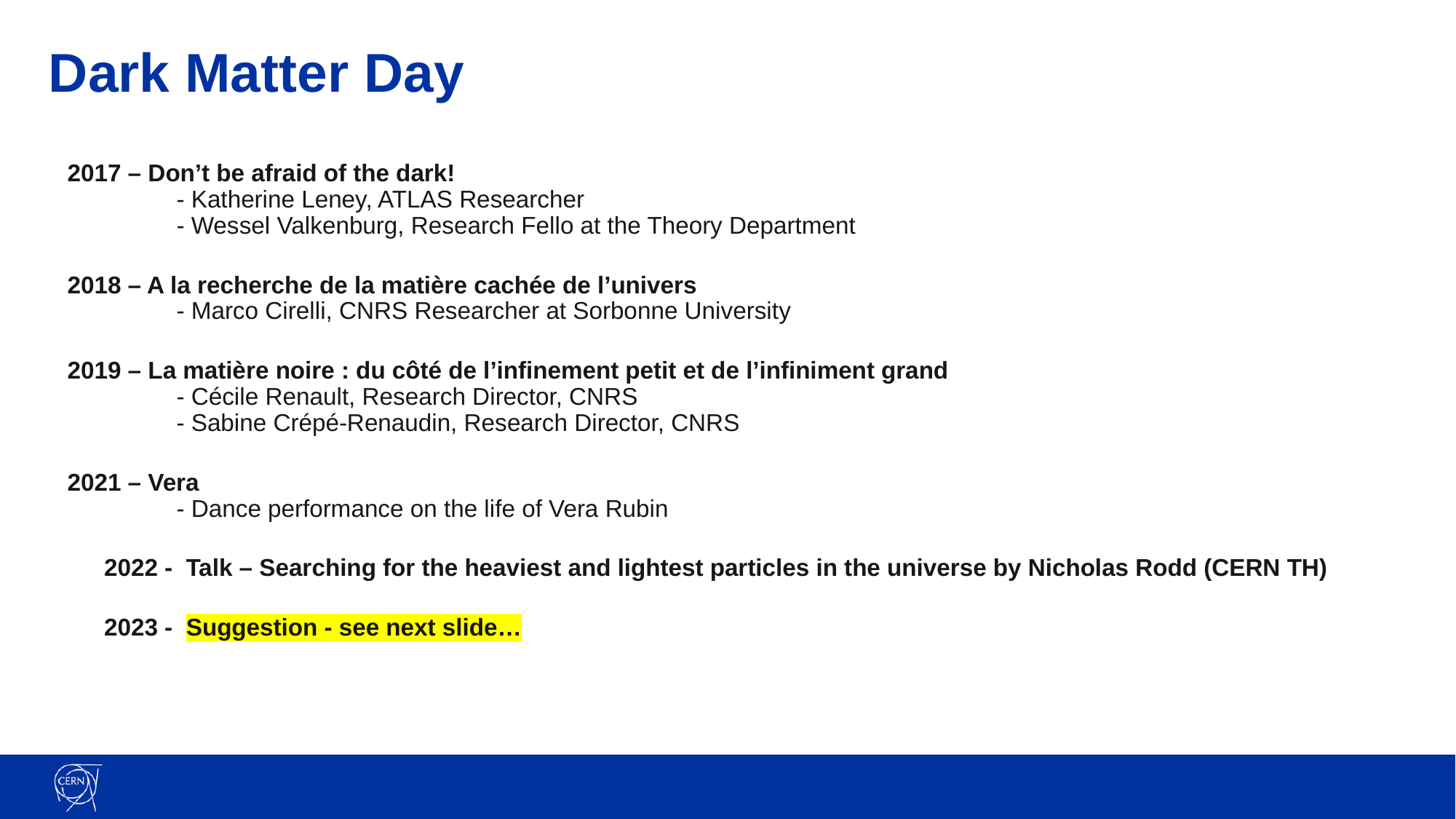

# Dark Matter Day
2017 – Don’t be afraid of the dark!
	- Katherine Leney, ATLAS Researcher
	- Wessel Valkenburg, Research Fello at the Theory Department
2018 – A la recherche de la matière cachée de l’univers
	- Marco Cirelli, CNRS Researcher at Sorbonne University
2019 – La matière noire : du côté de l’infinement petit et de l’infiniment grand
	- Cécile Renault, Research Director, CNRS
	- Sabine Crépé-Renaudin, Research Director, CNRS
2021 – Vera
	- Dance performance on the life of Vera Rubin
 -  Talk – Searching for the heaviest and lightest particles in the universe by Nicholas Rodd (CERN TH)
 -  Suggestion - see next slide…